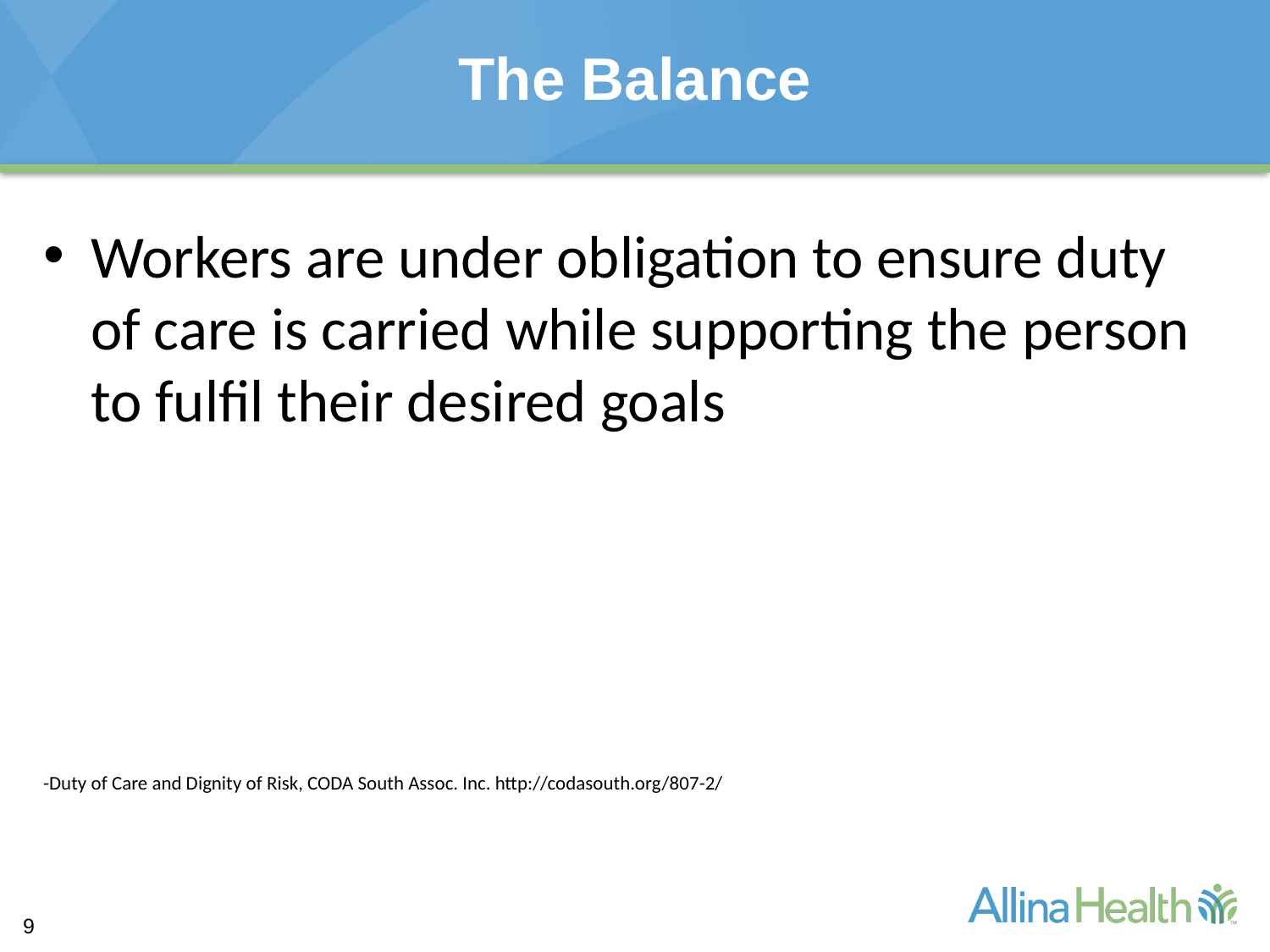

# The Balance
Workers are under obligation to ensure duty of care is carried while supporting the person to fulfil their desired goals

-Duty of Care and Dignity of Risk, CODA South Assoc. Inc. http://codasouth.org/807-2/

9